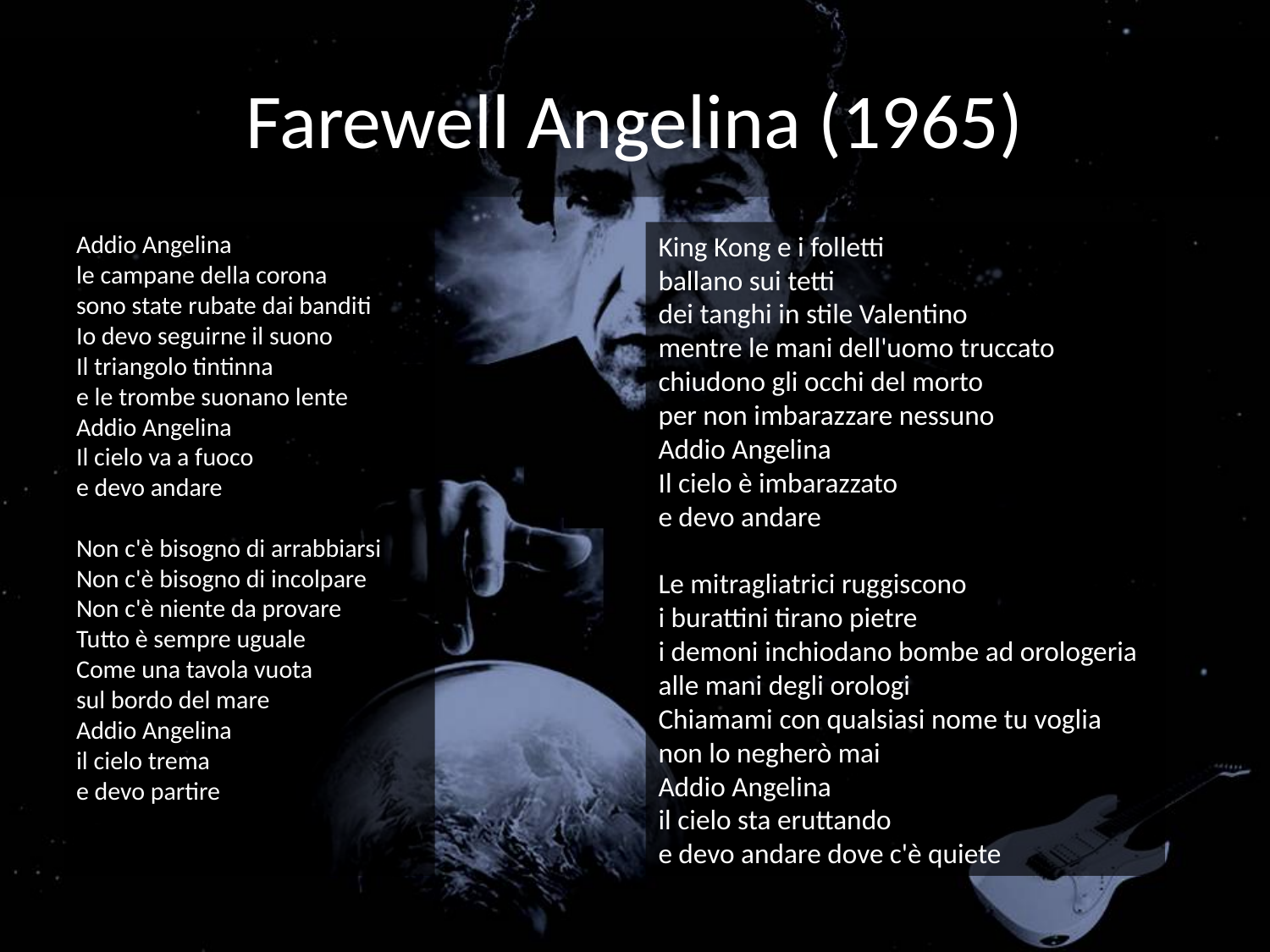

# Farewell Angelina (1965)
Addio Angelina
le campane della corona
sono state rubate dai banditi
Io devo seguirne il suono
Il triangolo tintinna
e le trombe suonano lente
Addio Angelina
Il cielo va a fuoco
e devo andare
Non c'è bisogno di arrabbiarsi
Non c'è bisogno di incolpare
Non c'è niente da provare
Tutto è sempre uguale
Come una tavola vuota
sul bordo del mare
Addio Angelina
il cielo trema
e devo partire
King Kong e i folletti
ballano sui tetti
dei tanghi in stile Valentino
mentre le mani dell'uomo truccato
chiudono gli occhi del morto
per non imbarazzare nessuno
Addio Angelina
Il cielo è imbarazzato
e devo andare
Le mitragliatrici ruggiscono
i burattini tirano pietre
i demoni inchiodano bombe ad orologeria
alle mani degli orologi
Chiamami con qualsiasi nome tu voglia
non lo negherò mai
Addio Angelina
il cielo sta eruttando
e devo andare dove c'è quiete